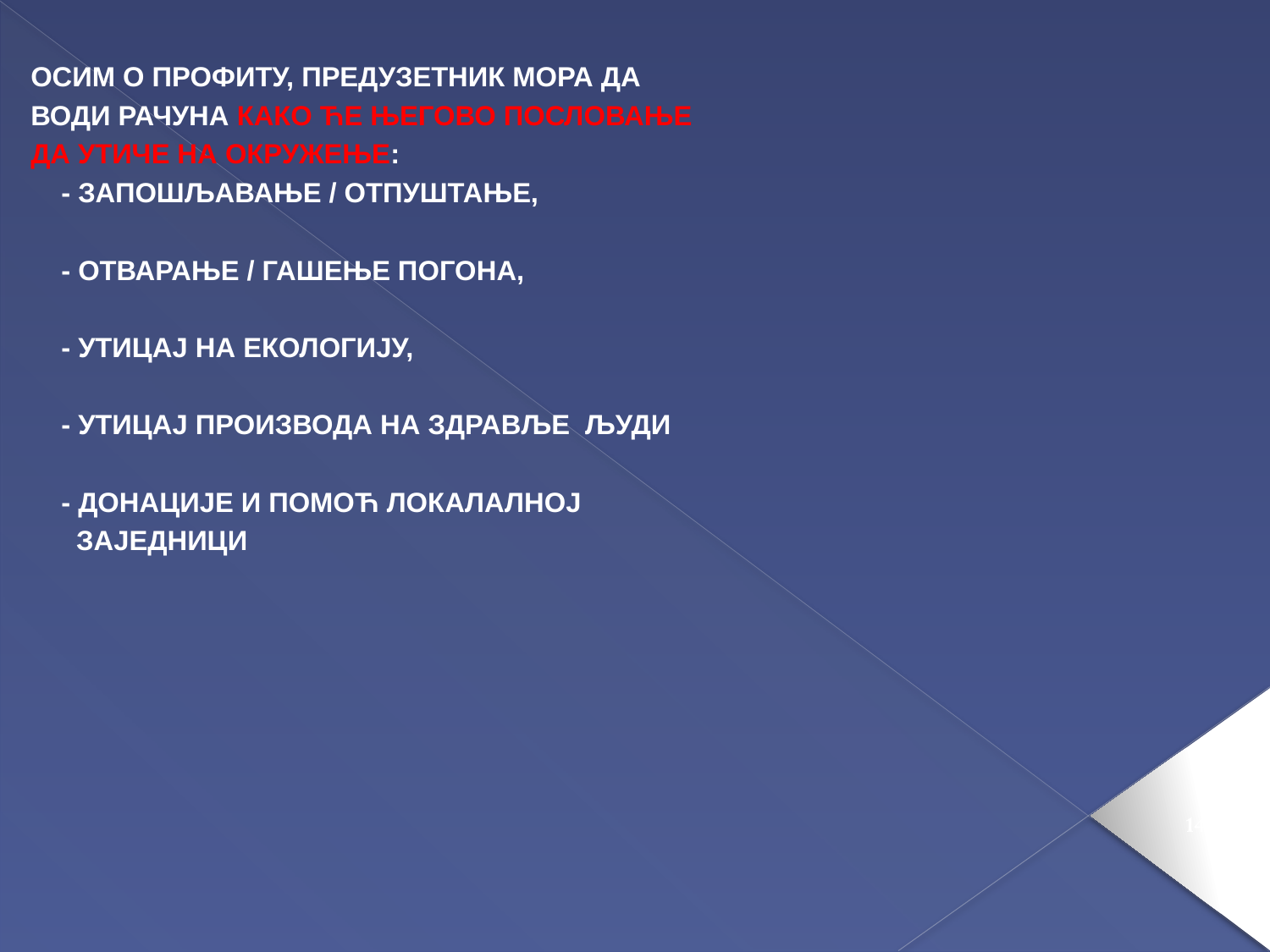

ОСИМ О ПРОФИТУ, ПРЕДУЗЕТНИК МОРА ДА
ВОДИ РАЧУНА КАКО ЋЕ ЊЕГОВО ПОСЛОВАЊЕ
ДА УТИЧЕ НА ОКРУЖЕЊЕ:
    - ЗАПОШЉАВАЊЕ / ОТПУШТАЊЕ,

    - ОТВАРАЊЕ / ГАШЕЊЕ ПОГОНА,

    - УТИЦАЈ НА ЕКОЛОГИЈУ,

    - УТИЦАЈ ПРОИЗВОДА НА ЗДРАВЉЕ  ЉУДИ

    - ДОНАЦИЈЕ И ПОМОЋ ЛОКАЛАЛНОЈ
      ЗАЈЕДНИЦИ

146